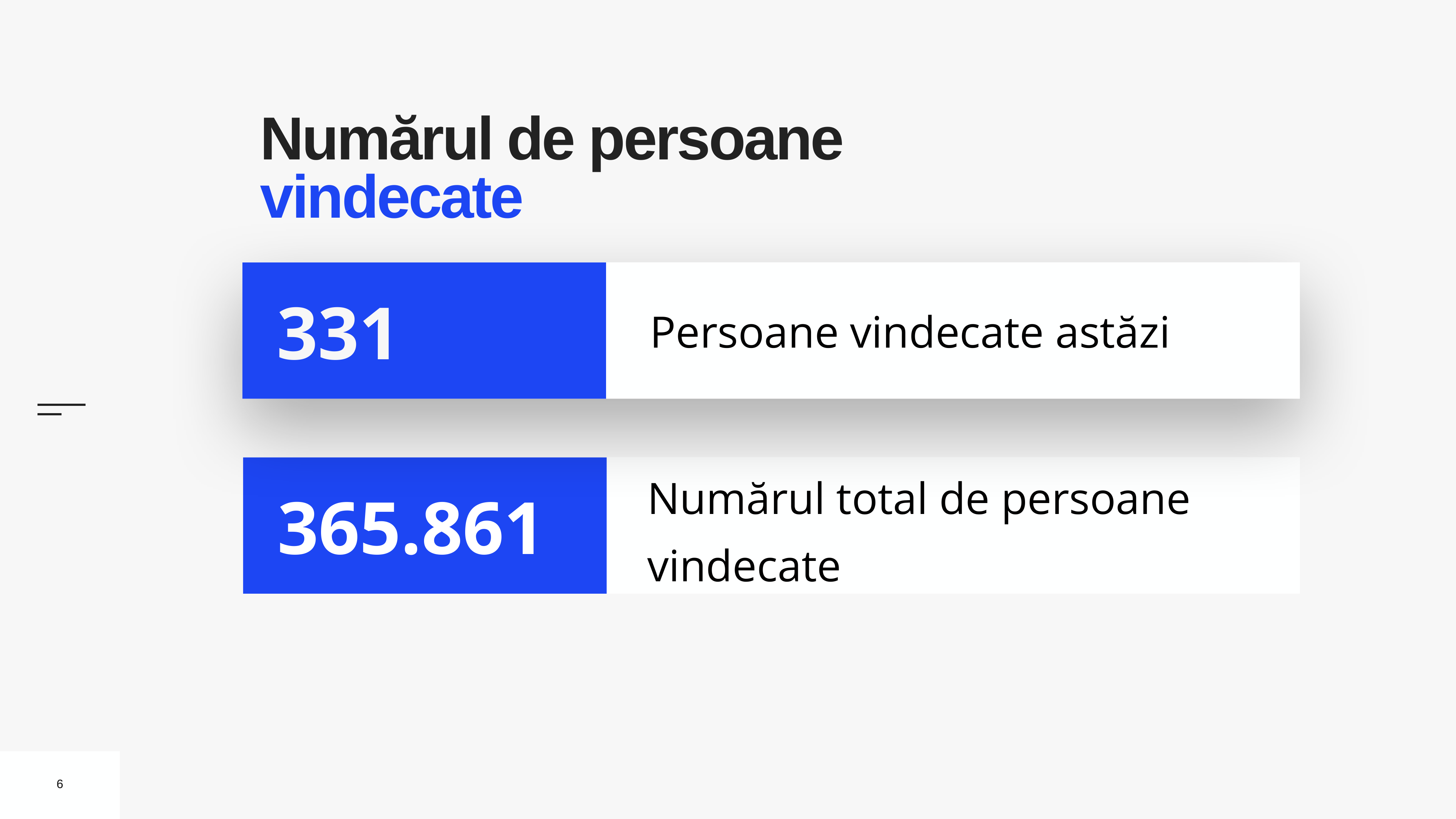

# Numărul de persoane vindecate

Persoane vindecate astăzi

331

Numărul total de persoane vindecate

365.861
6
6